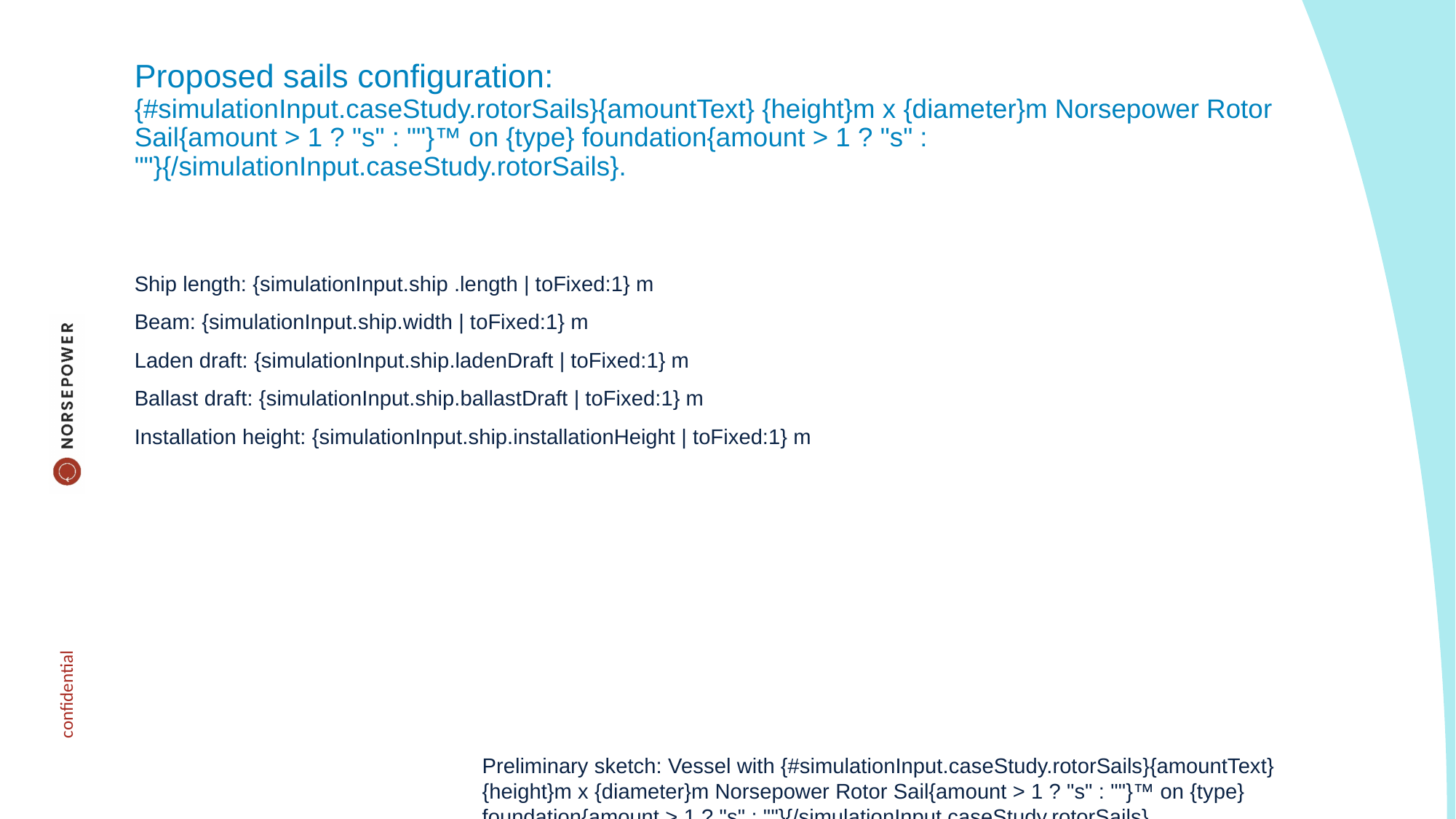

Proposed sails configuration:
{#simulationInput.caseStudy.rotorSails}{amountText} {height}m x {diameter}m Norsepower Rotor Sail{amount > 1 ? "s" : ""}™ on {type} foundation{amount > 1 ? "s" : ""}{/simulationInput.caseStudy.rotorSails}.

Ship length: {simulationInput.ship .length | toFixed:1} m
Beam: {simulationInput.ship.width | toFixed:1} m
Laden draft: {simulationInput.ship.ladenDraft | toFixed:1} m
Ballast draft: {simulationInput.ship.ballastDraft | toFixed:1} m
Installation height: {simulationInput.ship.installationHeight | toFixed:1} m
Preliminary sketch: Vessel with {#simulationInput.caseStudy.rotorSails}{amountText} {height}m x {diameter}m Norsepower Rotor Sail{amount > 1 ? "s" : ""}™ on {type} foundation{amount > 1 ? "s" : ""}{/simulationInput.caseStudy.rotorSails}